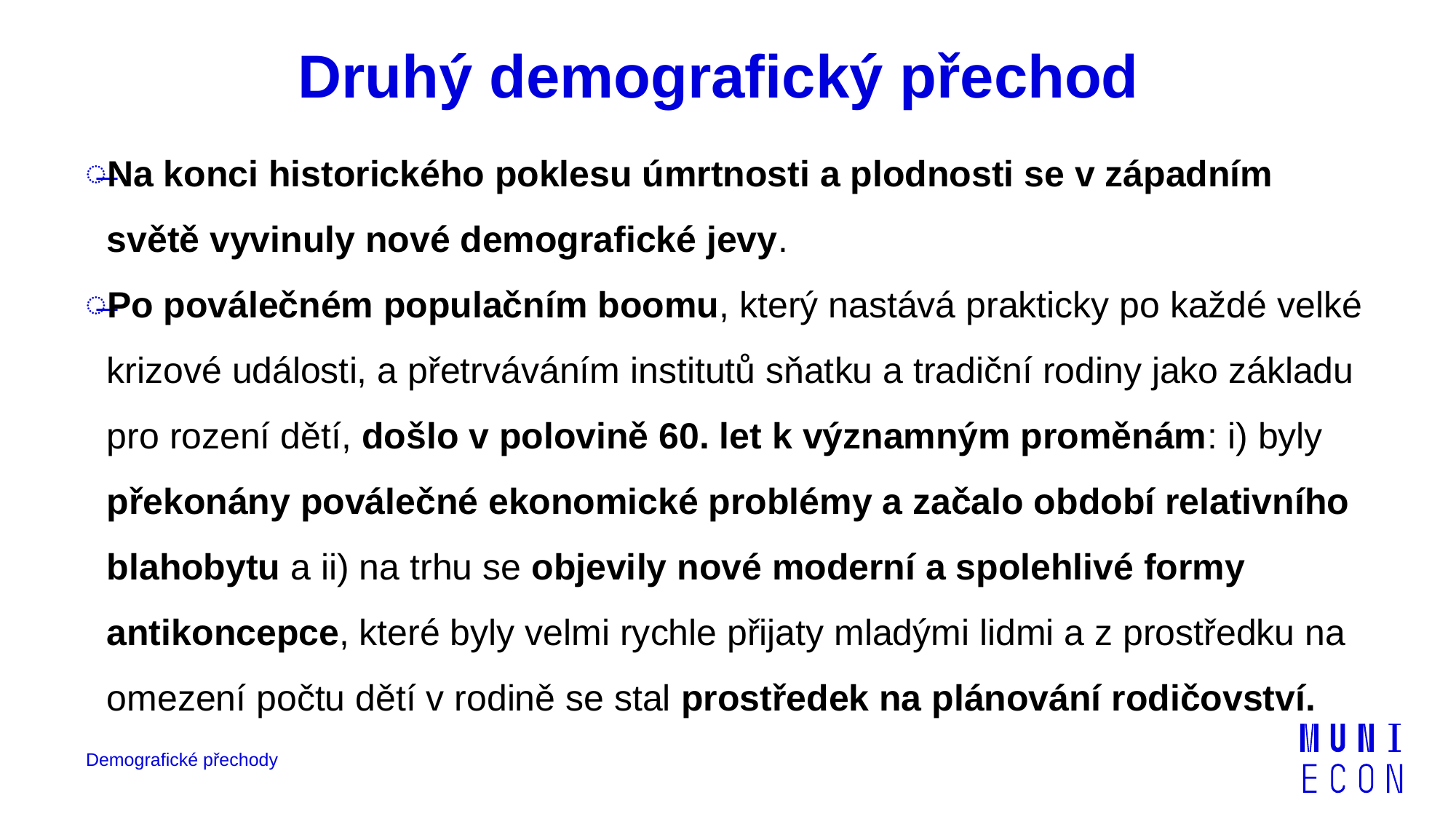

# Druhý demografický přechod
Na konci historického poklesu úmrtnosti a plodnosti se v západním světě vyvinuly nové demografické jevy.
Po poválečném populačním boomu, který nastává prakticky po každé velké krizové události, a přetrváváním institutů sňatku a tradiční rodiny jako základu pro rození dětí, došlo v polovině 60. let k významným proměnám: i) byly překonány poválečné ekonomické problémy a začalo období relativního blahobytu a ii) na trhu se objevily nové moderní a spolehlivé formy antikoncepce, které byly velmi rychle přijaty mladými lidmi a z prostředku na omezení počtu dětí v rodině se stal prostředek na plánování rodičovství.
Demografické přechody